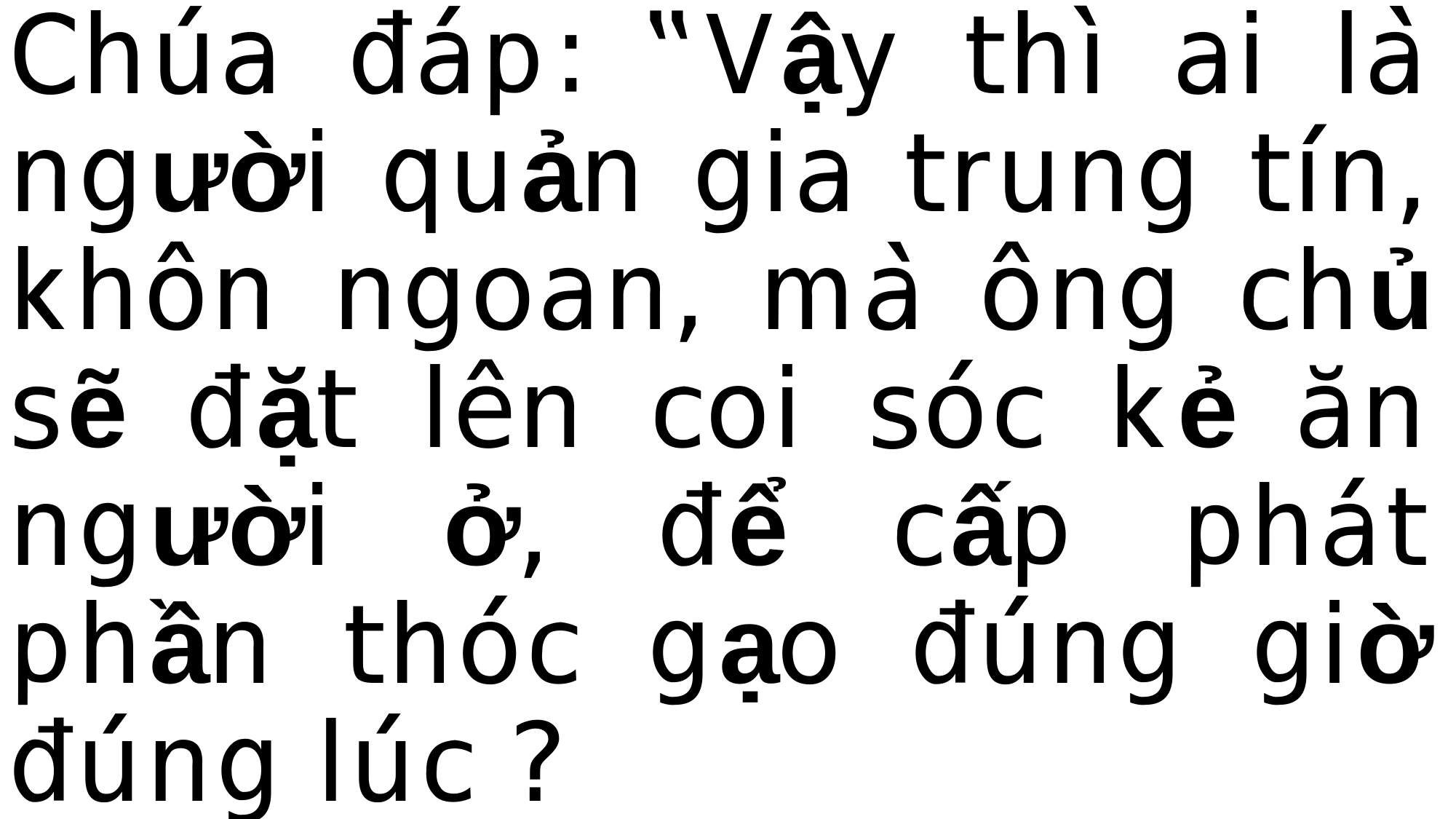

# Chúa đáp: “Vậy thì ai là người quản gia trung tín, khôn ngoan, mà ông chủ sẽ đặt lên coi sóc kẻ ăn người ở, để cấp phát phần thóc gạo đúng giờ đúng lúc ?